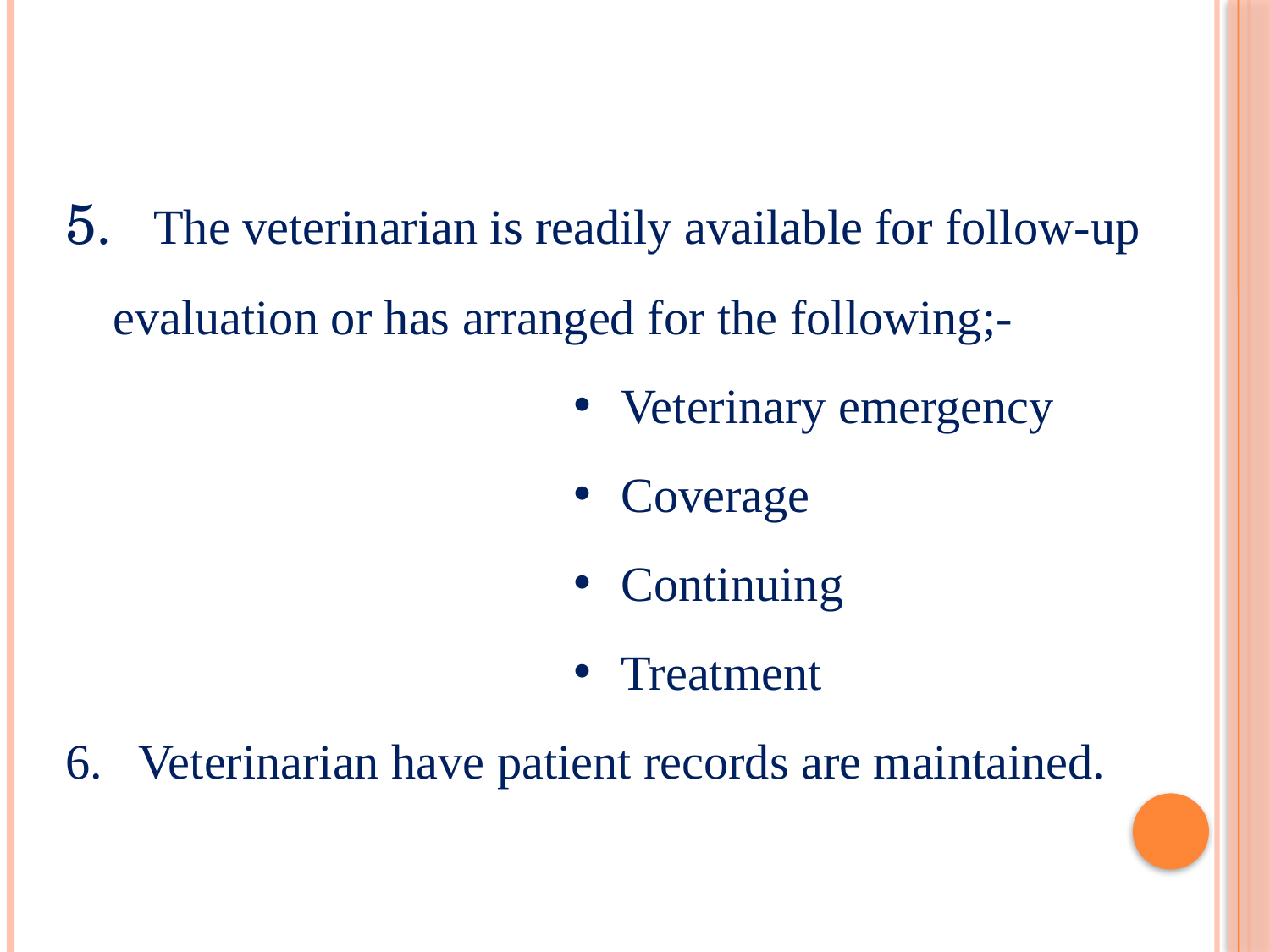

5.   The veterinarian is readily available for follow-up    evaluation or has arranged for the following;-
Veterinary emergency
Coverage
Continuing
Treatment
6.   Veterinarian have patient records are maintained.